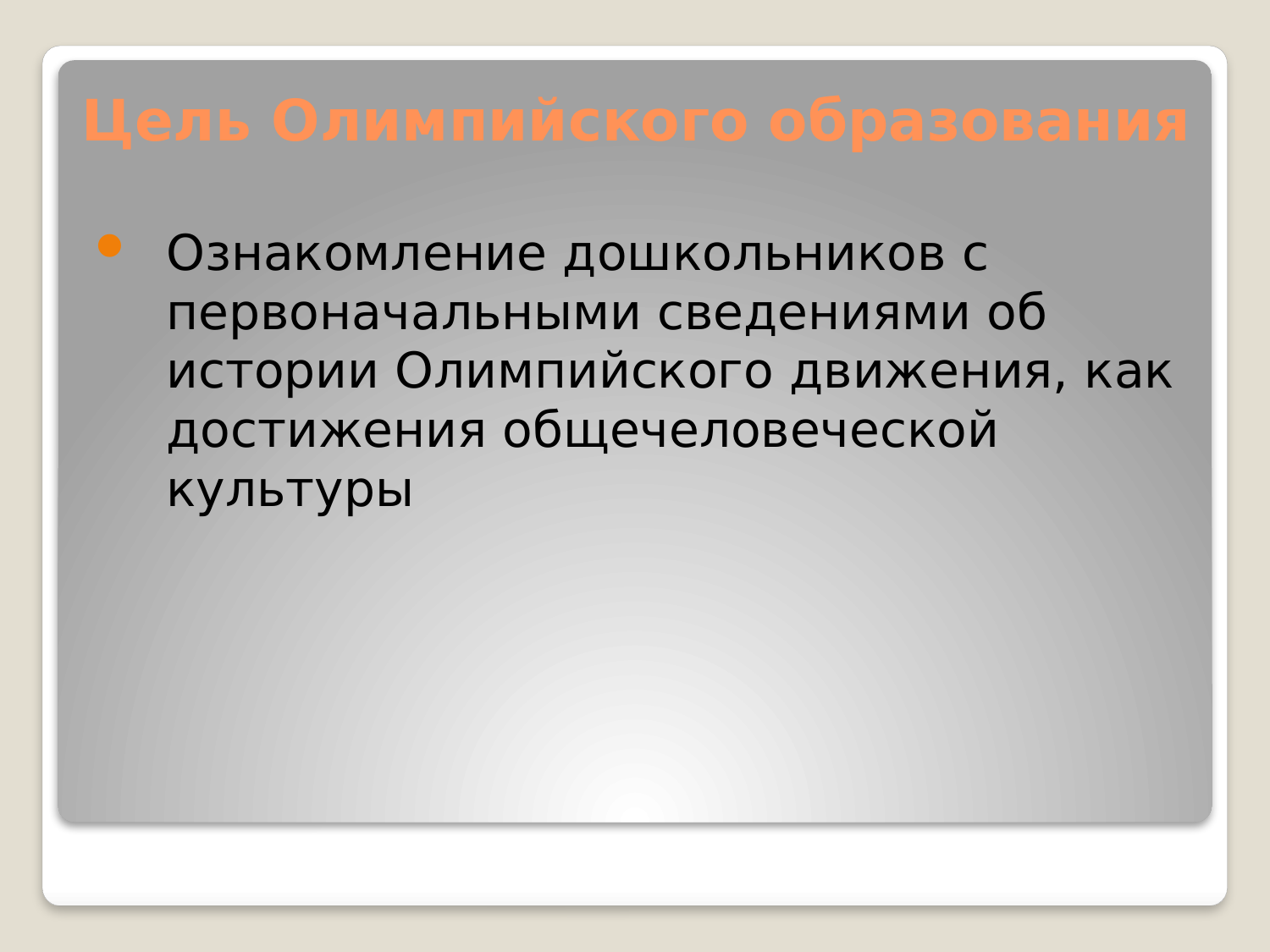

# Цель Олимпийского образования
Ознакомление дошкольников с первоначальными сведениями об истории Олимпийского движения, как достижения общечеловеческой культуры